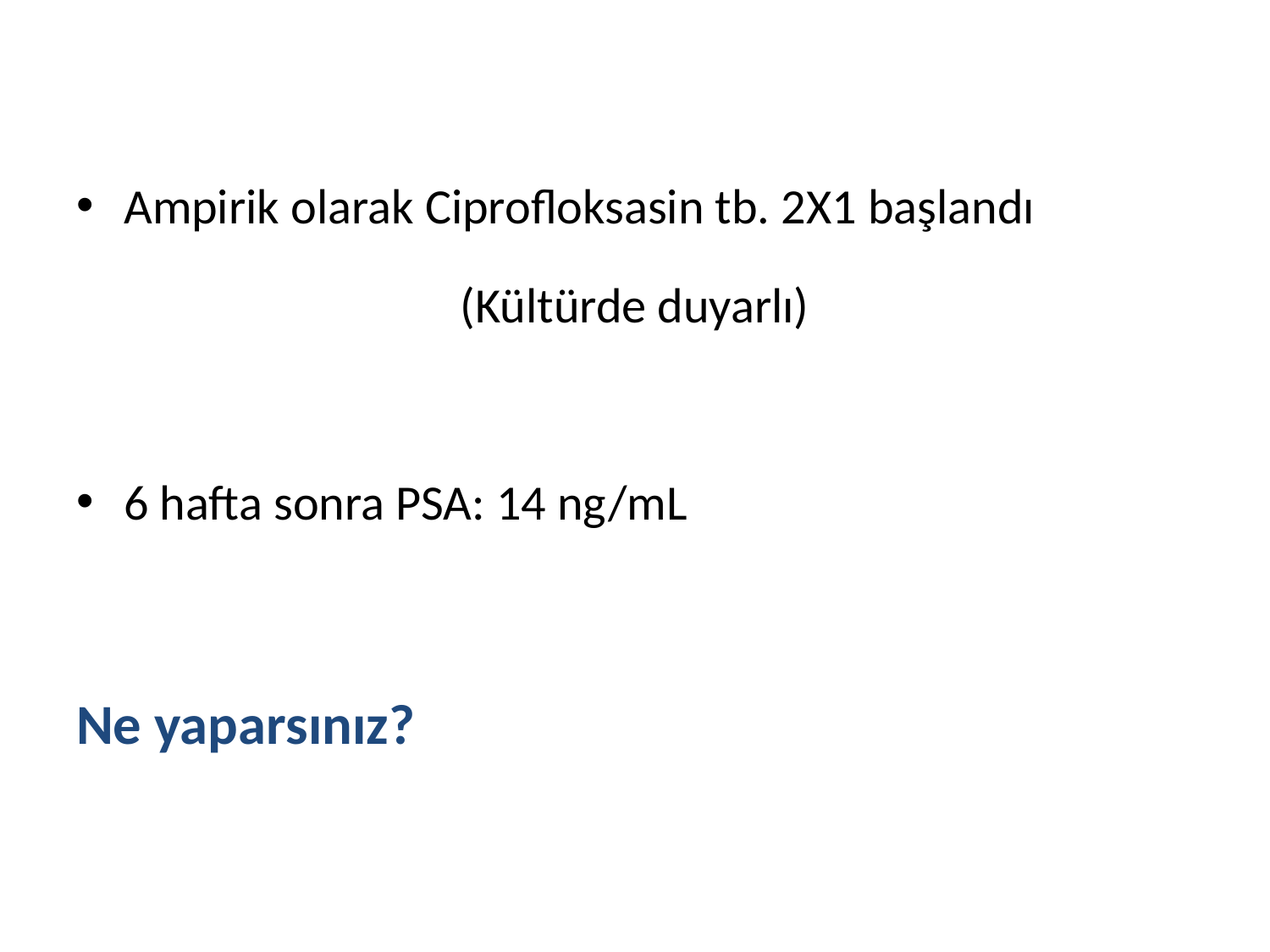

#
Ampirik olarak Ciprofloksasin tb. 2X1 başlandı
(Kültürde duyarlı)

6 hafta sonra PSA: 14 ng/mL

Ne yaparsınız?